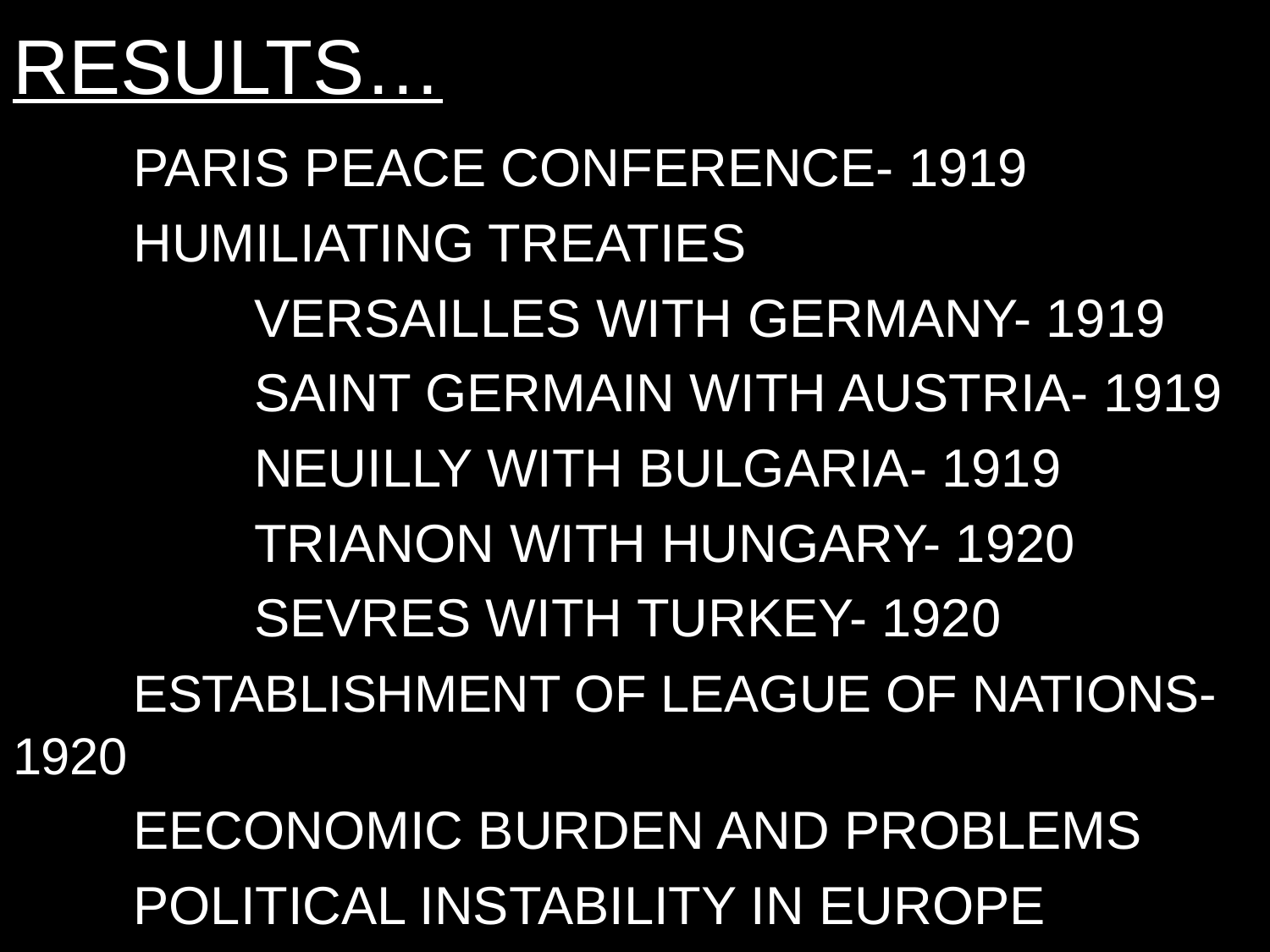

# RESULTS…
	PARIS PEACE CONFERENCE- 1919
	HUMILIATING TREATIES
		VERSAILLES WITH GERMANY- 1919
		SAINT GERMAIN WITH AUSTRIA- 1919
		NEUILLY WITH BULGARIA- 1919
		TRIANON WITH HUNGARY- 1920
		SEVRES WITH TURKEY- 1920
	ESTABLISHMENT OF LEAGUE OF NATIONS- 1920
	EECONOMIC BURDEN AND PROBLEMS
	POLITICAL INSTABILITY IN EUROPE